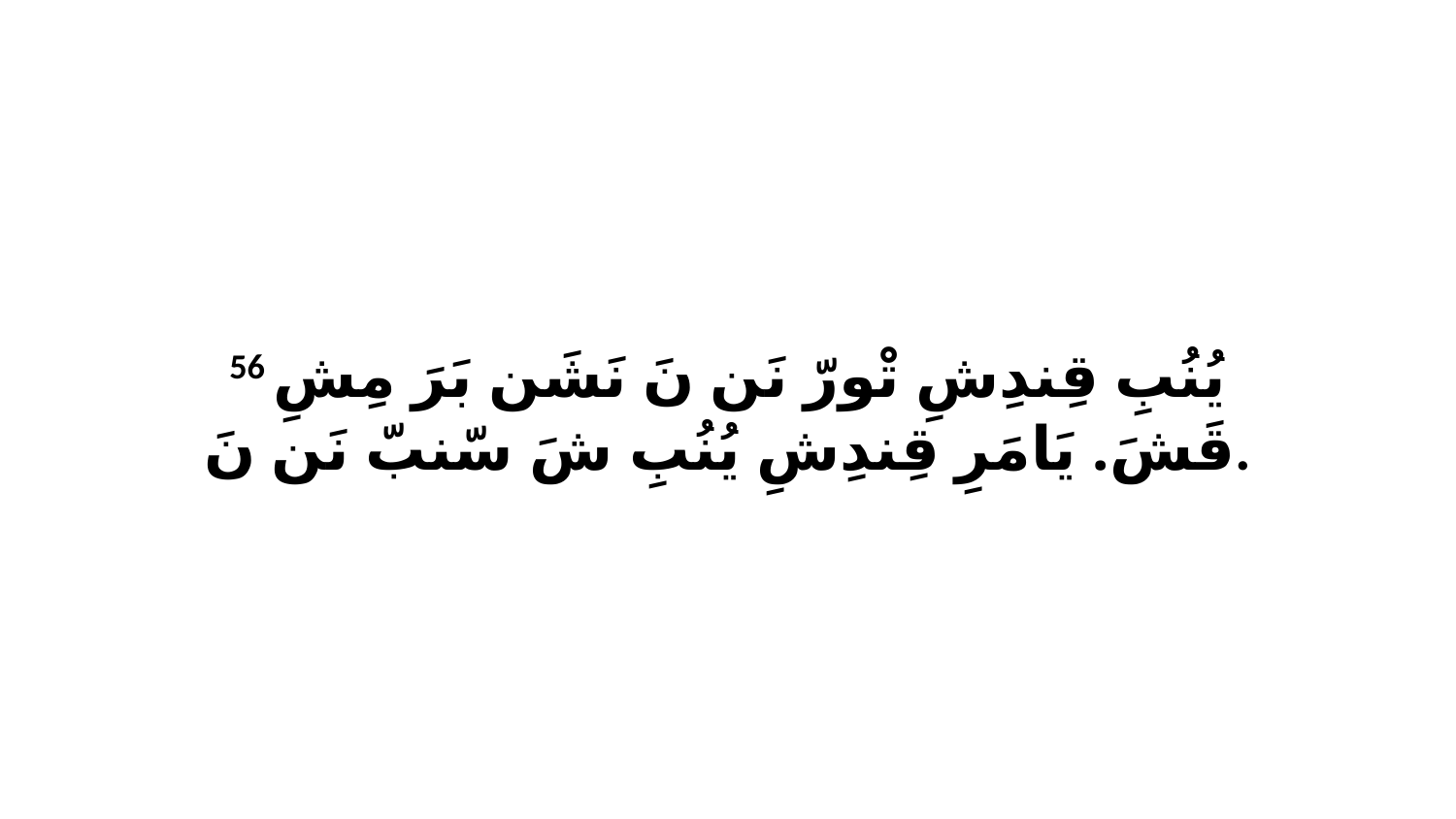

56 يُنُبِ قِندِشِ تْورّ نَن نَ نَشَن بَرَ مِشِ قَشَ. يَامَرِ قِندِشِ يُنُبِ شَ سّنبّ نَن نَ.